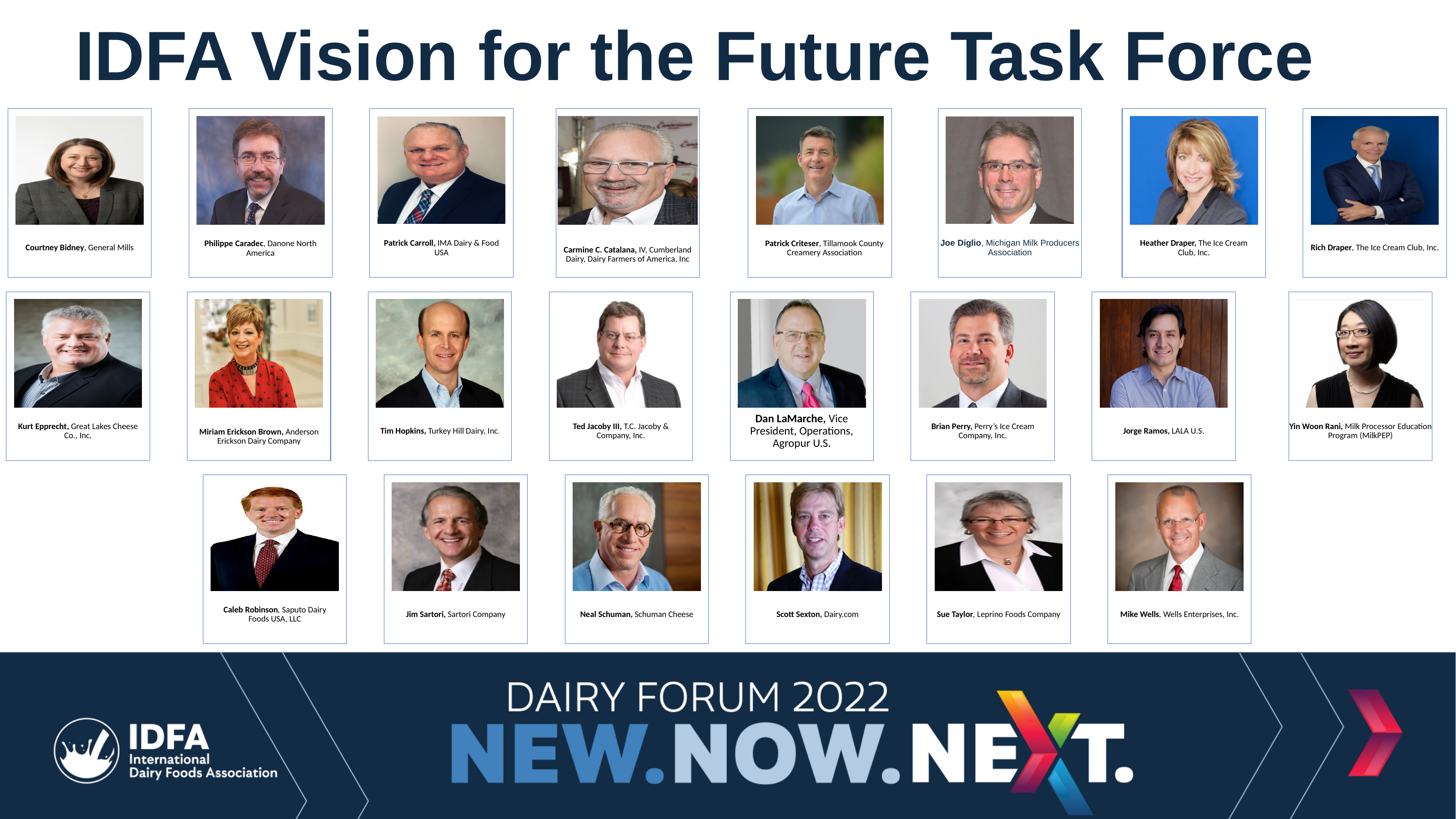

# IDFA Vision for the Future Task Force
Courtney Bidney, General Mills
Philippe Caradec, Danone North America
Patrick Carroll, IMA Dairy & Food USA
Carmine C. Catalana, IV, Cumberland Dairy, Dairy Farmers of America, Inc
Patrick Criteser, Tillamook County Creamery Association
Joe Diglio, Michigan Milk Producers Association
Heather Draper, The Ice Cream Club, Inc.
Rich Draper, The Ice Cream Club, Inc.
Kurt Epprecht, Great Lakes Cheese Co., Inc.
Miriam Erickson Brown, Anderson Erickson Dairy Company
Tim Hopkins, Turkey Hill Dairy, Inc.
Ted Jacoby III, T.C. Jacoby & Company, Inc.
Dan LaMarche, Vice President, Operations, Agropur U.S.
Brian Perry, Perry’s Ice Cream Company, Inc.
Jorge Ramos, LALA U.S.
Yin Woon Rani, Milk Processor Education Program (MilkPEP)
Caleb Robinson, Saputo Dairy Foods USA, LLC
Jim Sartori, Sartori Company
Neal Schuman, Schuman Cheese
Scott Sexton, Dairy.com
Sue Taylor, Leprino Foods Company
Mike Wells, Wells Enterprises, Inc.